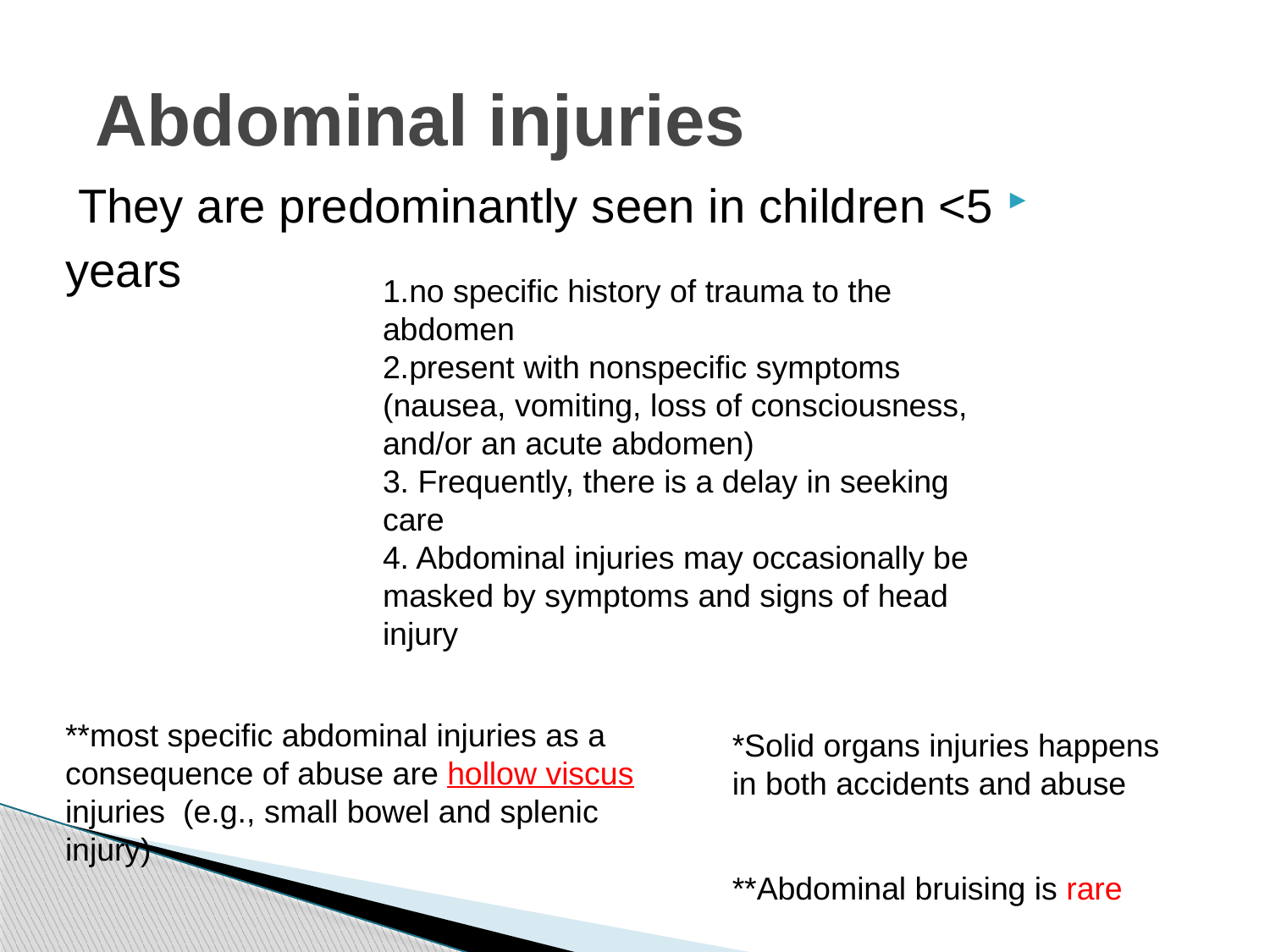

# Abdominal injuries
They are predominantly seen in children <5
years
1.no specific history of trauma to the abdomen
2.present with nonspecific symptoms (nausea, vomiting, loss of consciousness, and/or an acute abdomen)
3. Frequently, there is a delay in seeking care
4. Abdominal injuries may occasionally be masked by symptoms and signs of head injury
**most specific abdominal injuries as a consequence of abuse are hollow viscus injuries  (e.g., small bowel and splenic injury)
*Solid organs injuries happens in both accidents and abuse
**Abdominal bruising is rare